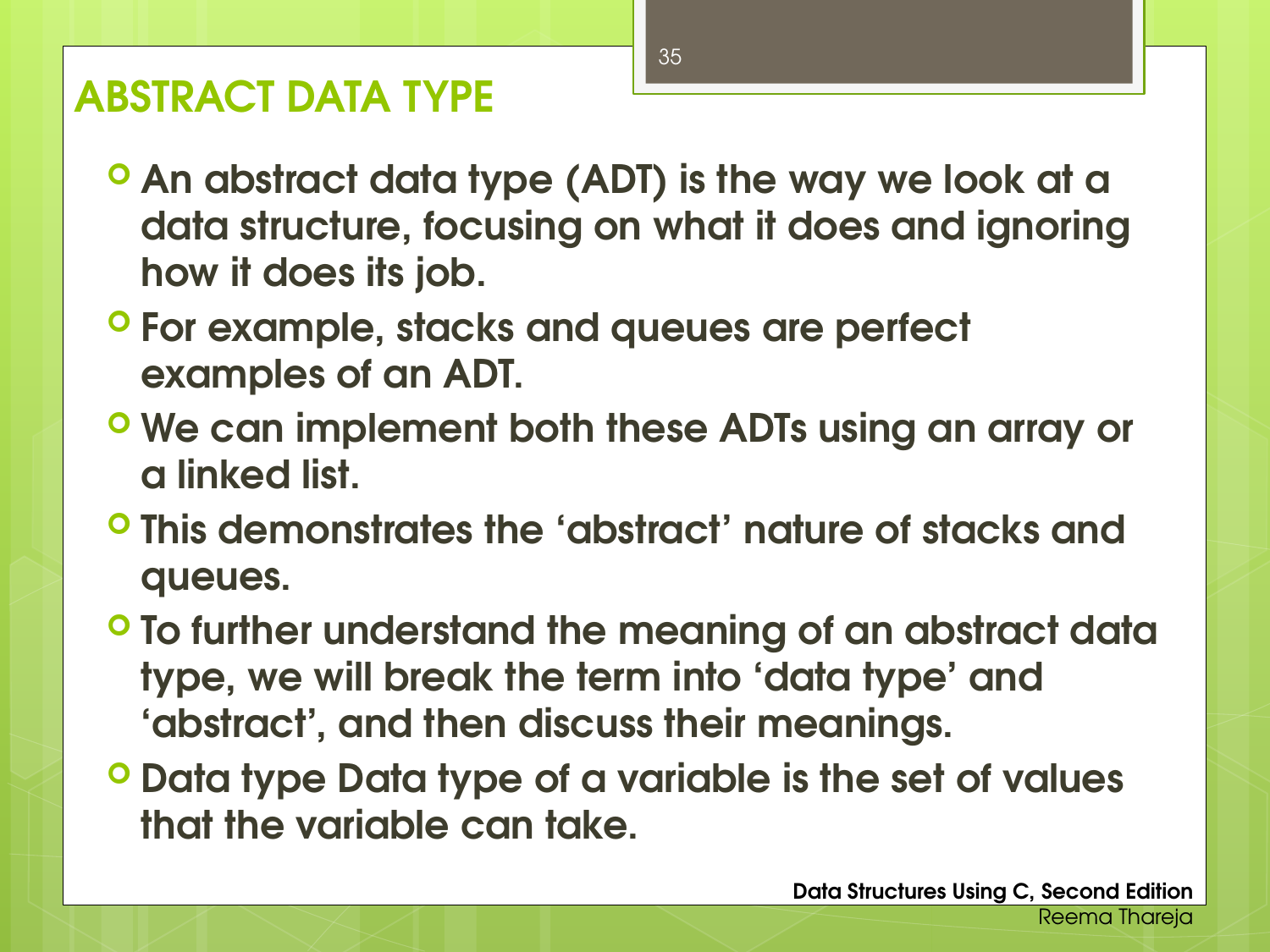

35
# ABSTRACT DATA TYPE
An abstract data type (ADT) is the way we look at a data structure, focusing on what it does and ignoring how it does its job.
For example, stacks and queues are perfect examples of an ADT.
We can implement both these ADTs using an array or a linked list.
This demonstrates the ‘abstract’ nature of stacks and queues.
To further understand the meaning of an abstract data type, we will break the term into ‘data type’ and ‘abstract’, and then discuss their meanings.
Data type Data type of a variable is the set of values that the variable can take.
Data Structures Using C, Second Edition
Reema Thareja